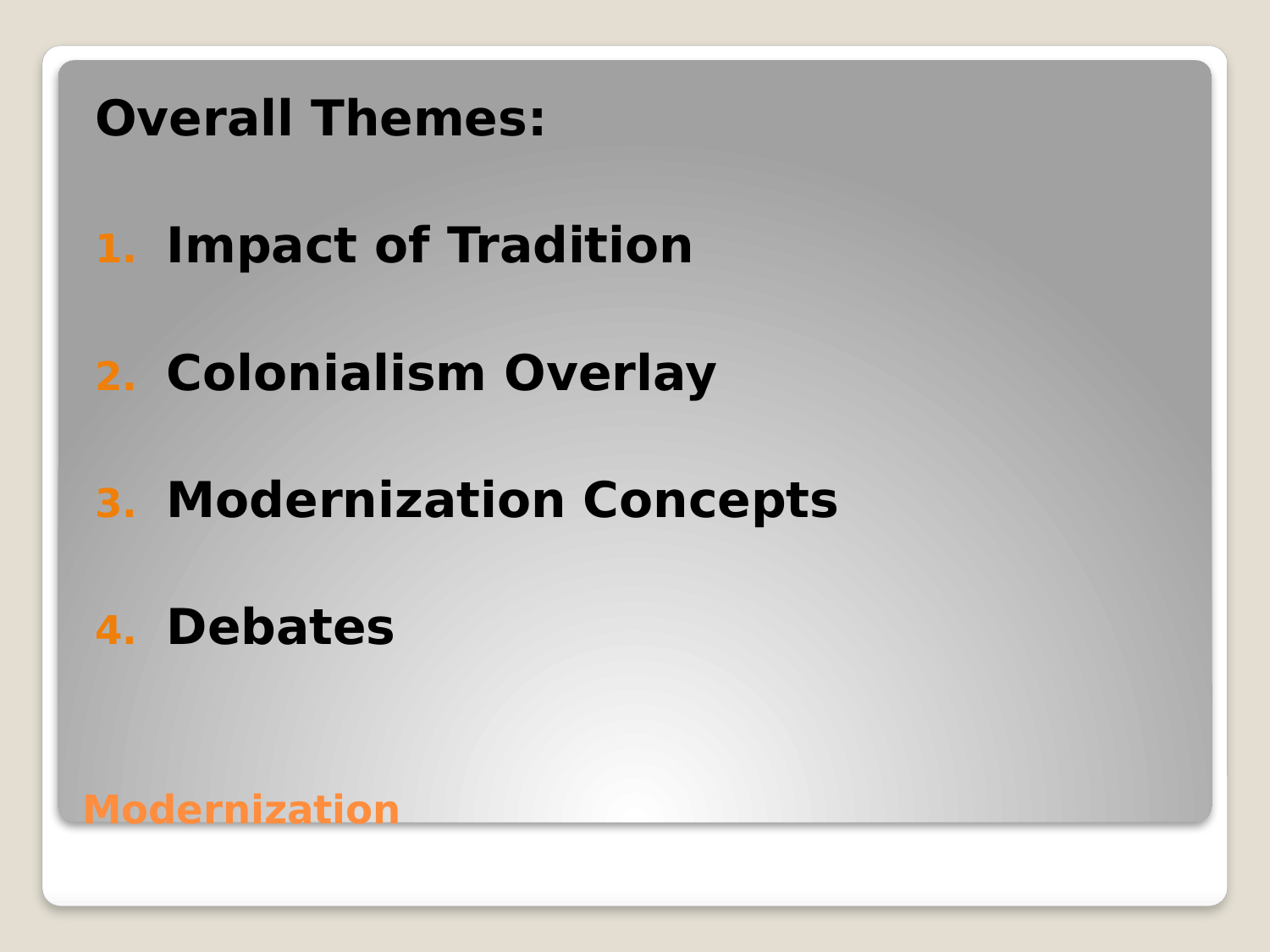

Overall Themes:

Impact of Tradition

Colonialism Overlay

Modernization Concepts

Debates
# Modernization